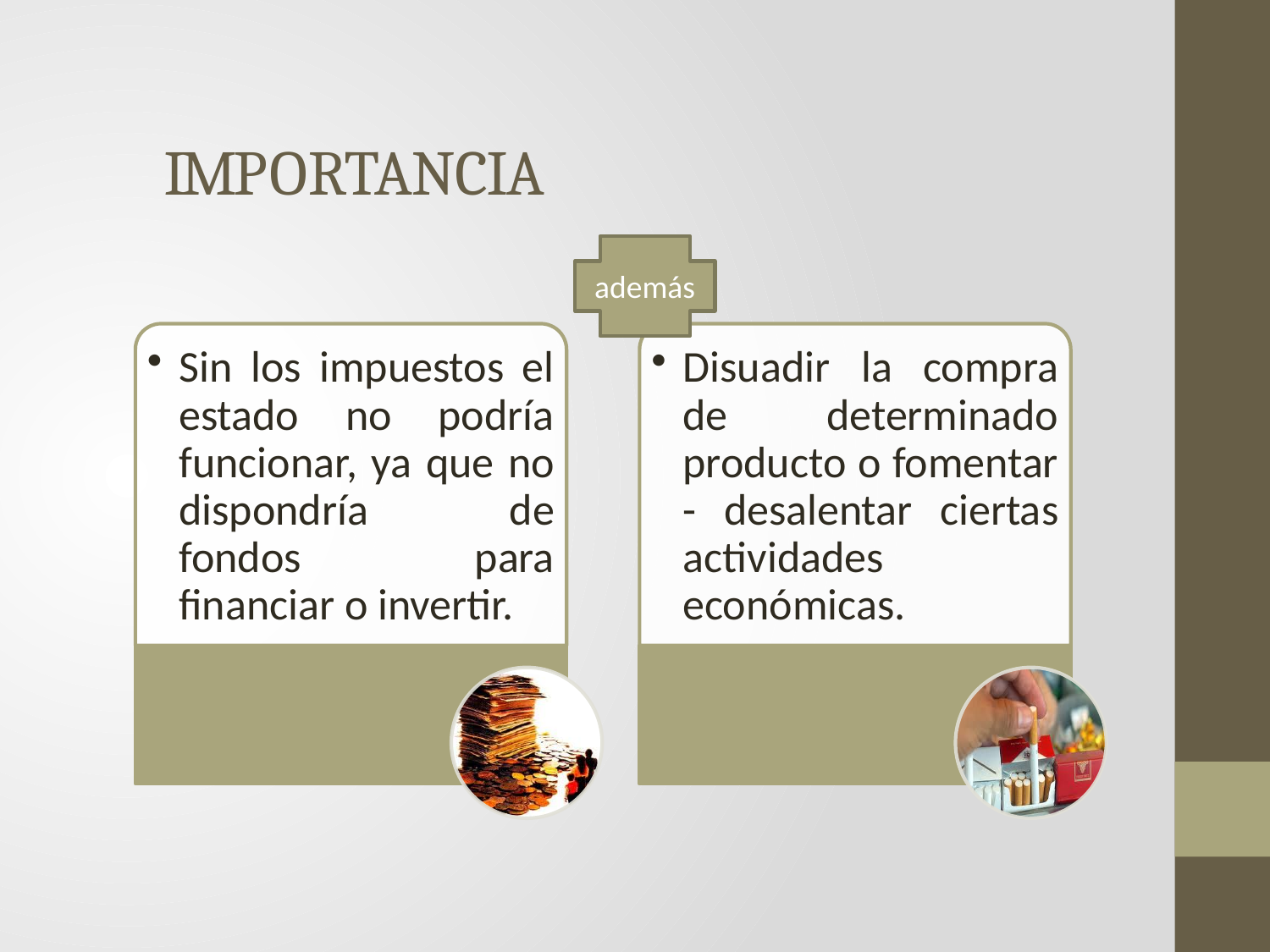

# IMPORTANCIA
además
Sin los impuestos el estado no podría funcionar, ya que no dispondría de fondos para financiar o invertir.

Disuadir la compra de determinado producto o fomentar - desalentar ciertas actividades económicas.